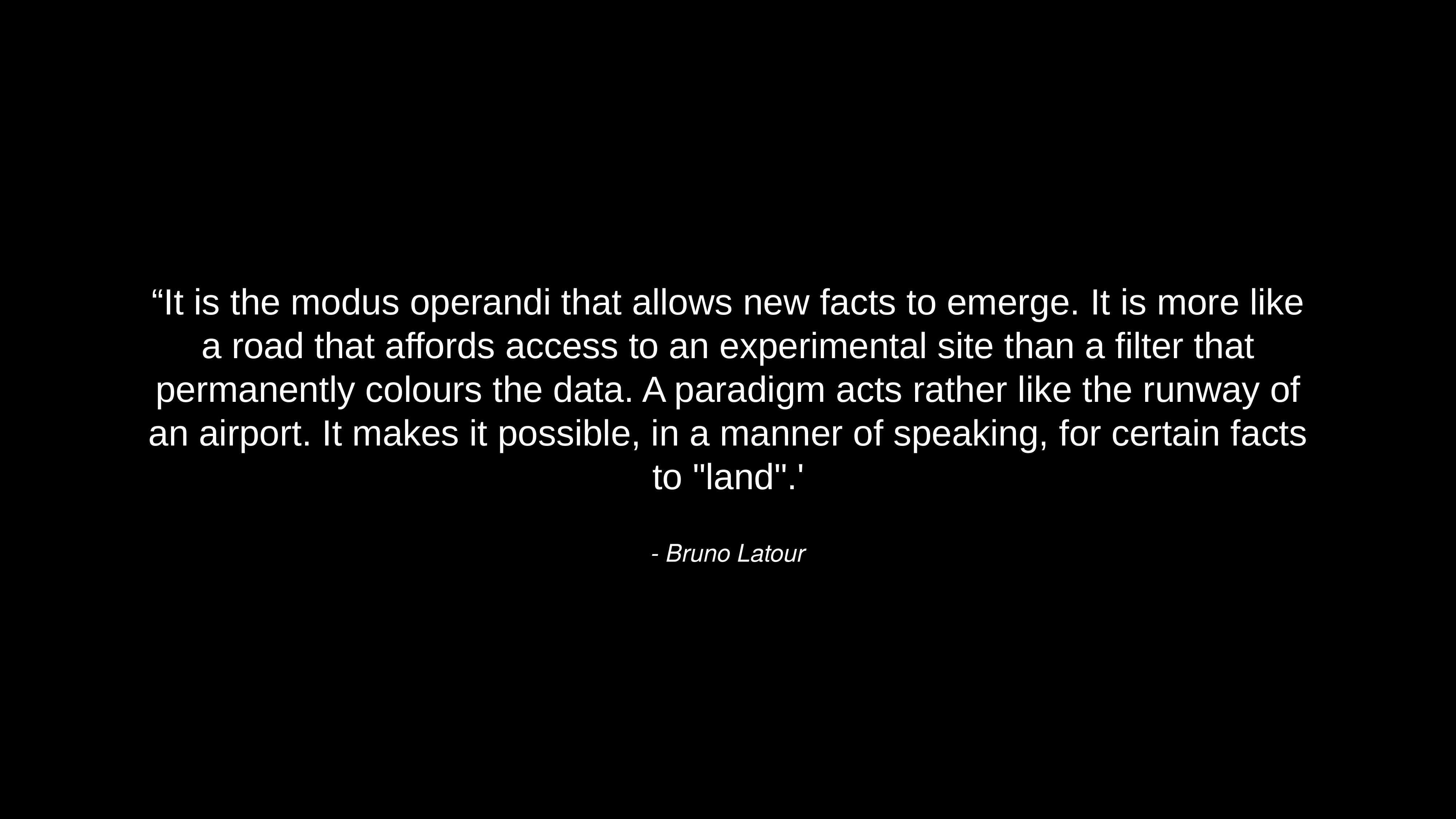

“It is the modus operandi that allows new facts to emerge. It is more like a road that affords access to an experimental site than a filter that permanently colours the data. A paradigm acts rather like the runway of an airport. It makes it possible, in a manner of speaking, for certain facts to "land".'
- Bruno Latour